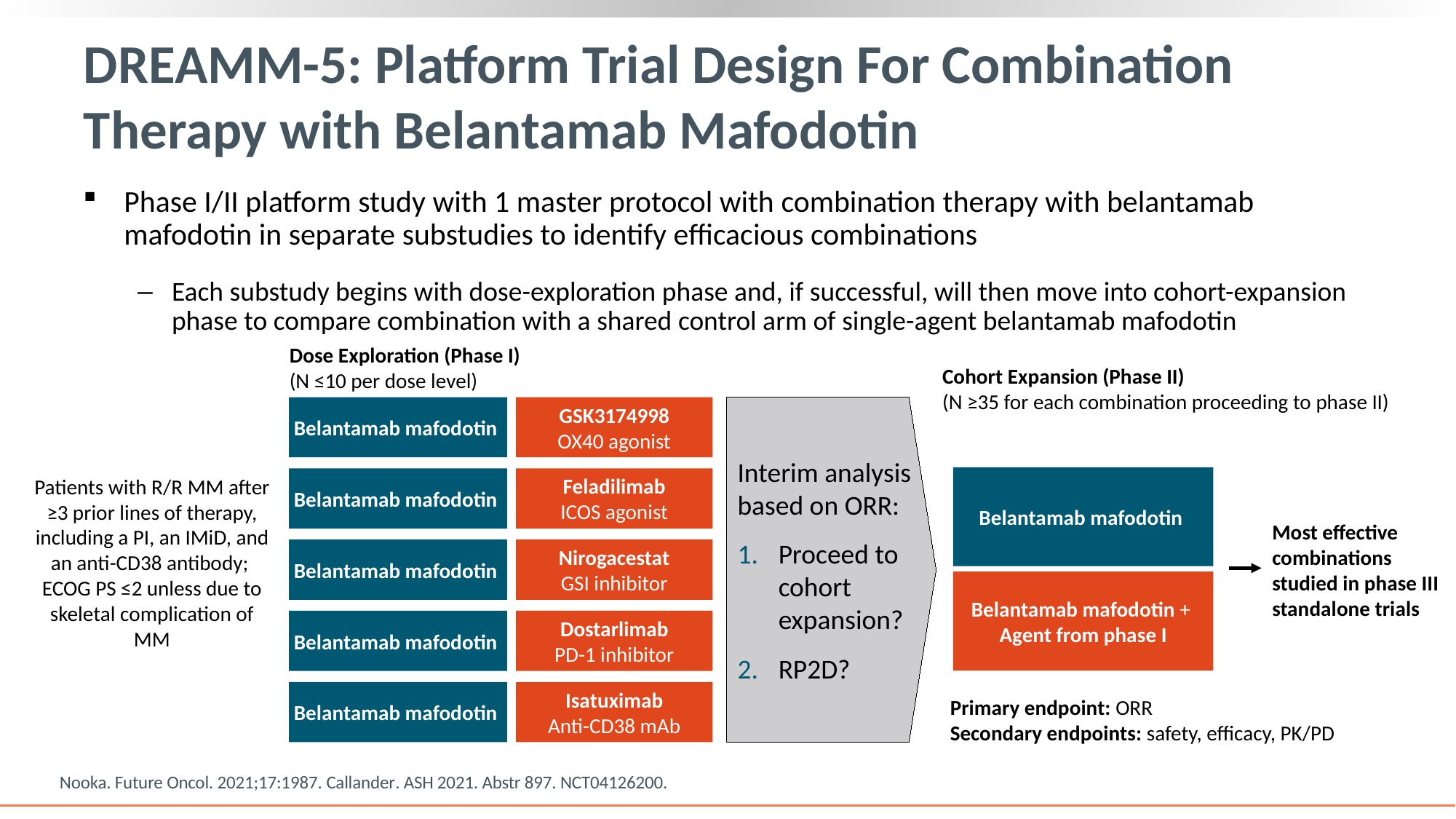

# DREAMM-5: Platform Trial Design For Combination Therapy with Belantamab Mafodotin
Phase I/II platform study with 1 master protocol with combination therapy with belantamab mafodotin in separate substudies to identify efficacious combinations
Each substudy begins with dose-exploration phase and, if successful, will then move into cohort-expansion phase to compare combination with a shared control arm of single-agent belantamab mafodotin

Dose Exploration (Phase I)
(N ≤10 per dose level)
Cohort Expansion (Phase II)
(N ≥35 for each combination proceeding to phase II)
Belantamab mafodotin
GSK3174998
OX40 agonist
Belantamab mafodotin
Feladilimab
ICOS agonist
Belantamab mafodotin
Nirogacestat
GSI inhibitor
Belantamab mafodotin
Dostarlimab
PD-1 inhibitor
Belantamab mafodotin
Isatuximab
Anti-CD38 mAb
Interim analysis based on ORR:
Proceed to cohort expansion?
RP2D?
Belantamab mafodotin
Patients with R/R MM after ≥3 prior lines of therapy, including a PI, an IMiD, and an anti-CD38 antibody;
ECOG PS ≤2 unless due to skeletal complication of MM
Most effective combinations studied in phase III standalone trials
Belantamab mafodotin +
Agent from phase I
Primary endpoint: ORR
Secondary endpoints: safety, efficacy, PK/PD
Nooka. Future Oncol. 2021;17:1987. Callander. ASH 2021. Abstr 897. NCT04126200.